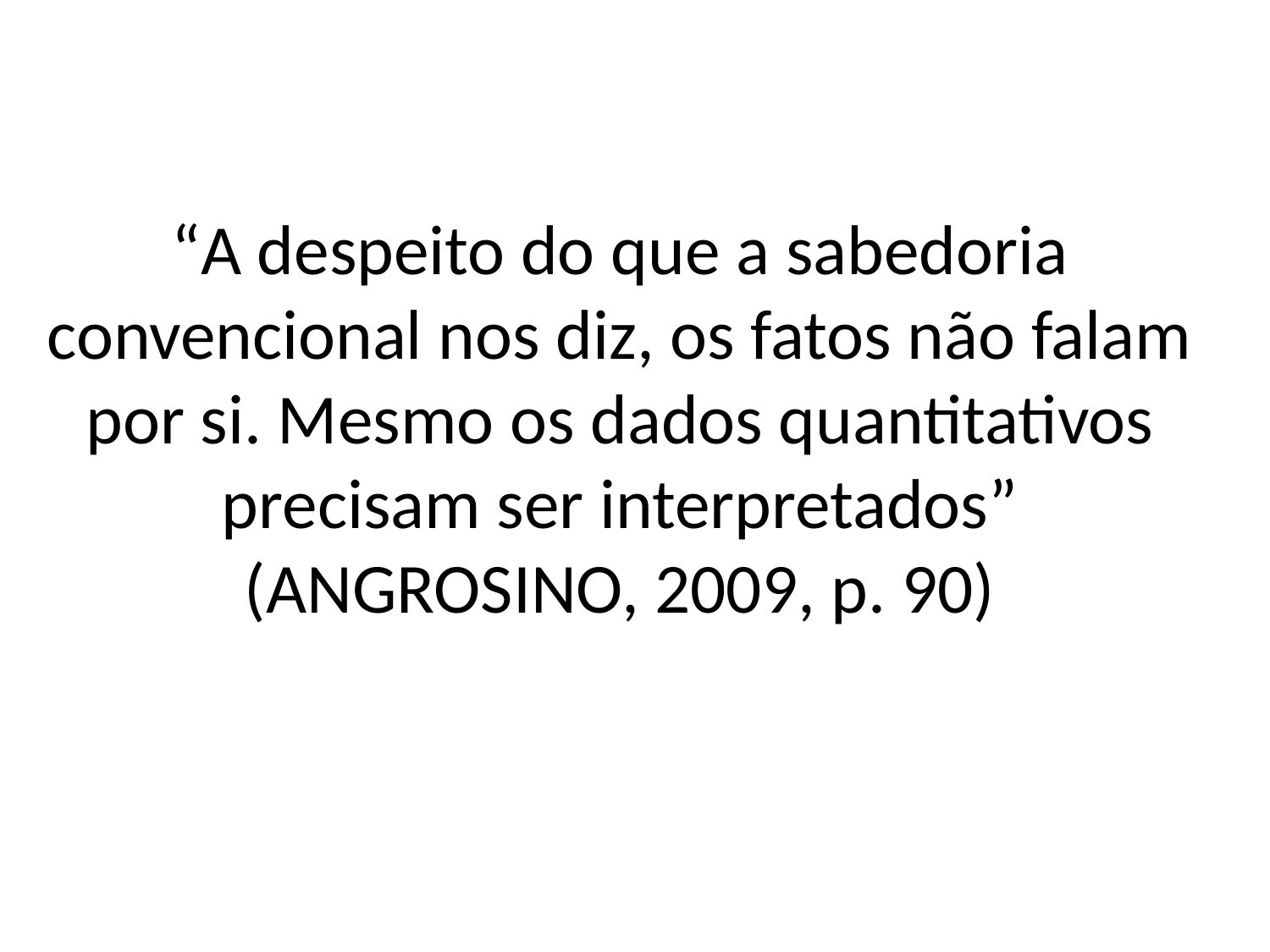

# “A despeito do que a sabedoria convencional nos diz, os fatos não falam por si. Mesmo os dados quantitativos precisam ser interpretados” (ANGROSINO, 2009, p. 90)